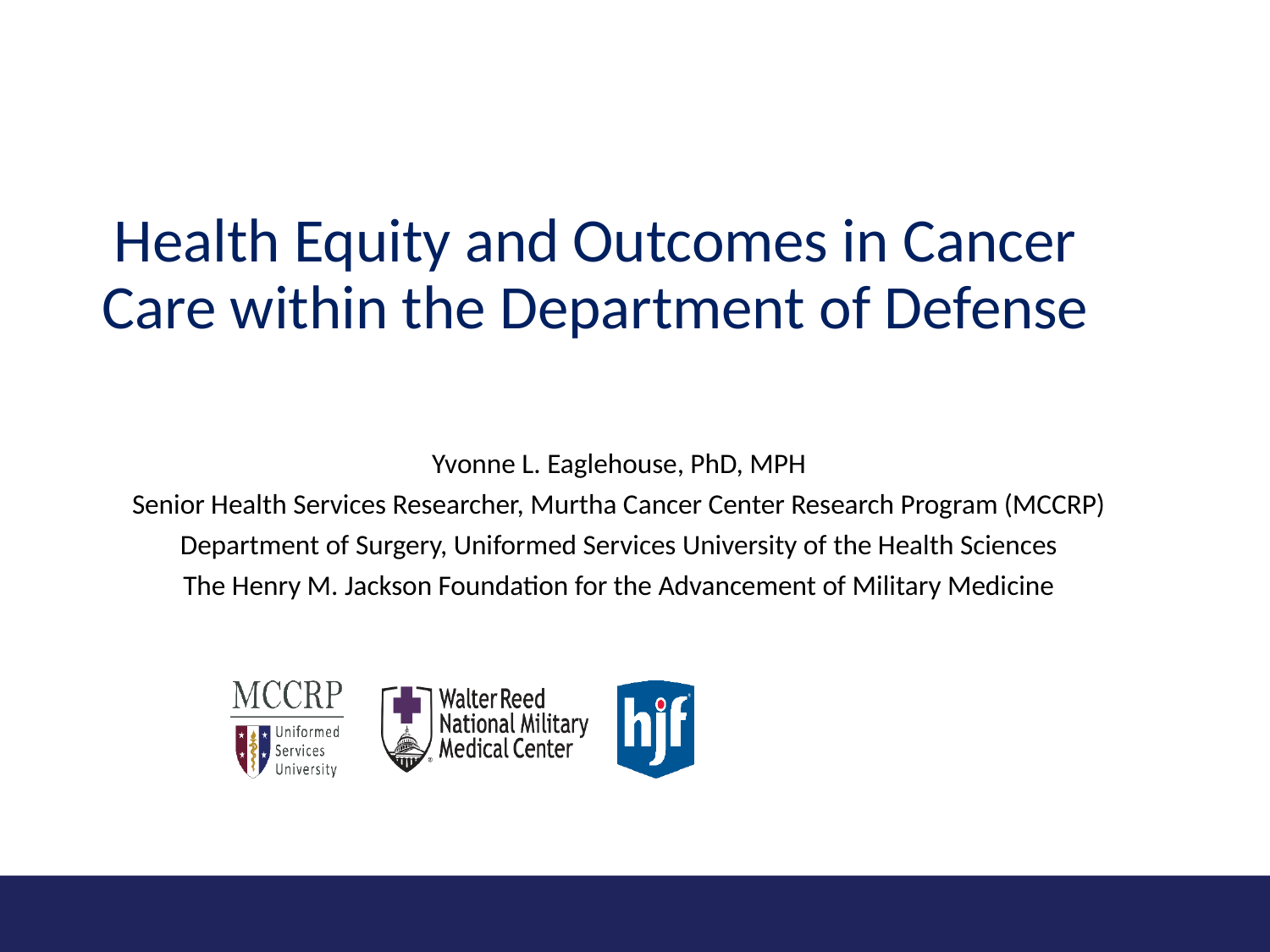

# Health Equity and Outcomes in Cancer Care within the Department of Defense
Yvonne L. Eaglehouse, PhD, MPH
Senior Health Services Researcher, Murtha Cancer Center Research Program (MCCRP)
Department of Surgery, Uniformed Services University of the Health Sciences
The Henry M. Jackson Foundation for the Advancement of Military Medicine